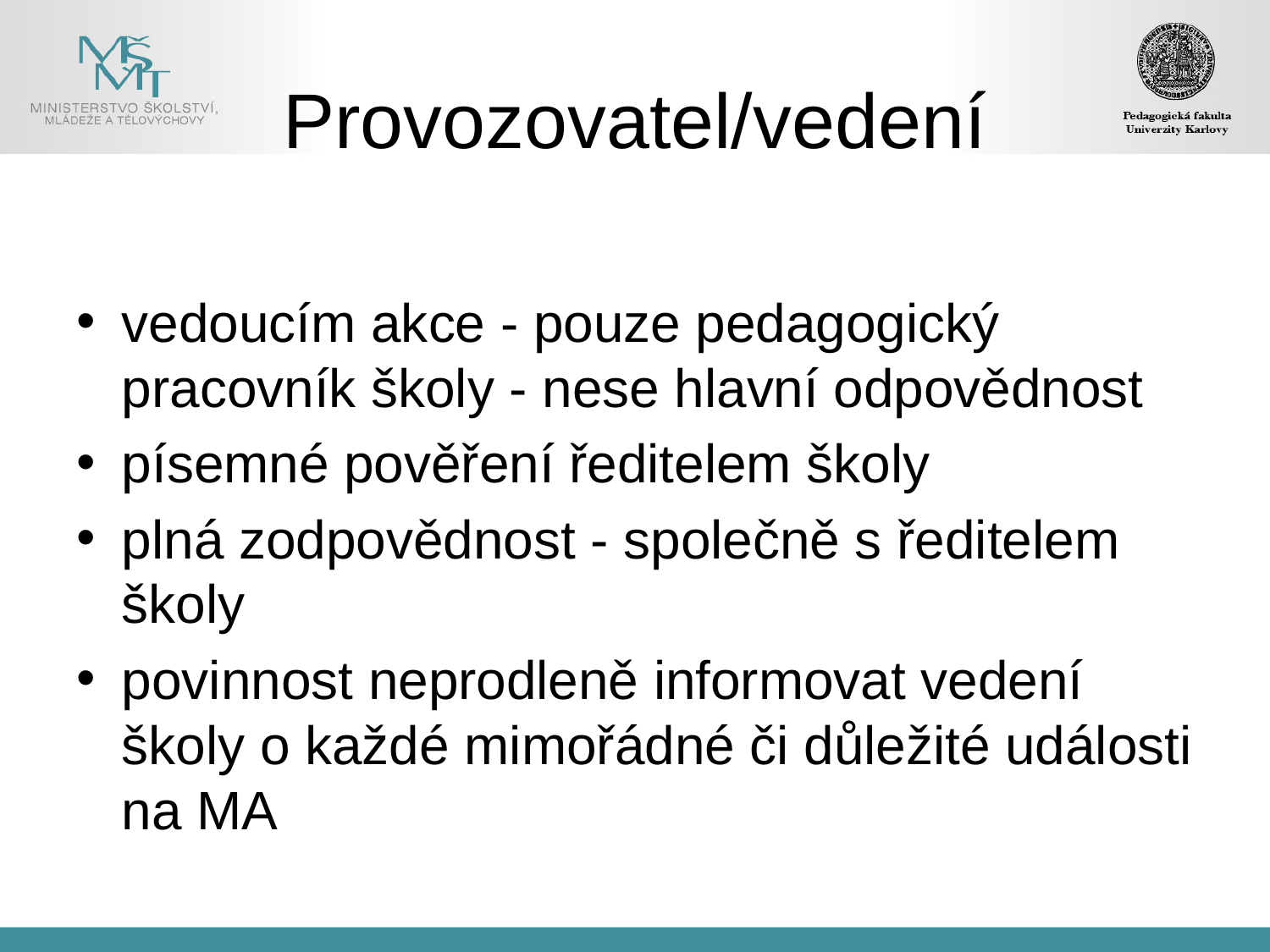

# Provozovatel/vedení

vedoucím akce - pouze pedagogický pracovník školy - nese hlavní odpovědnost
písemné pověření ředitelem školy
plná zodpovědnost - společně s ředitelem školy
povinnost neprodleně informovat vedení školy o každé mimořádné či důležité události na MA